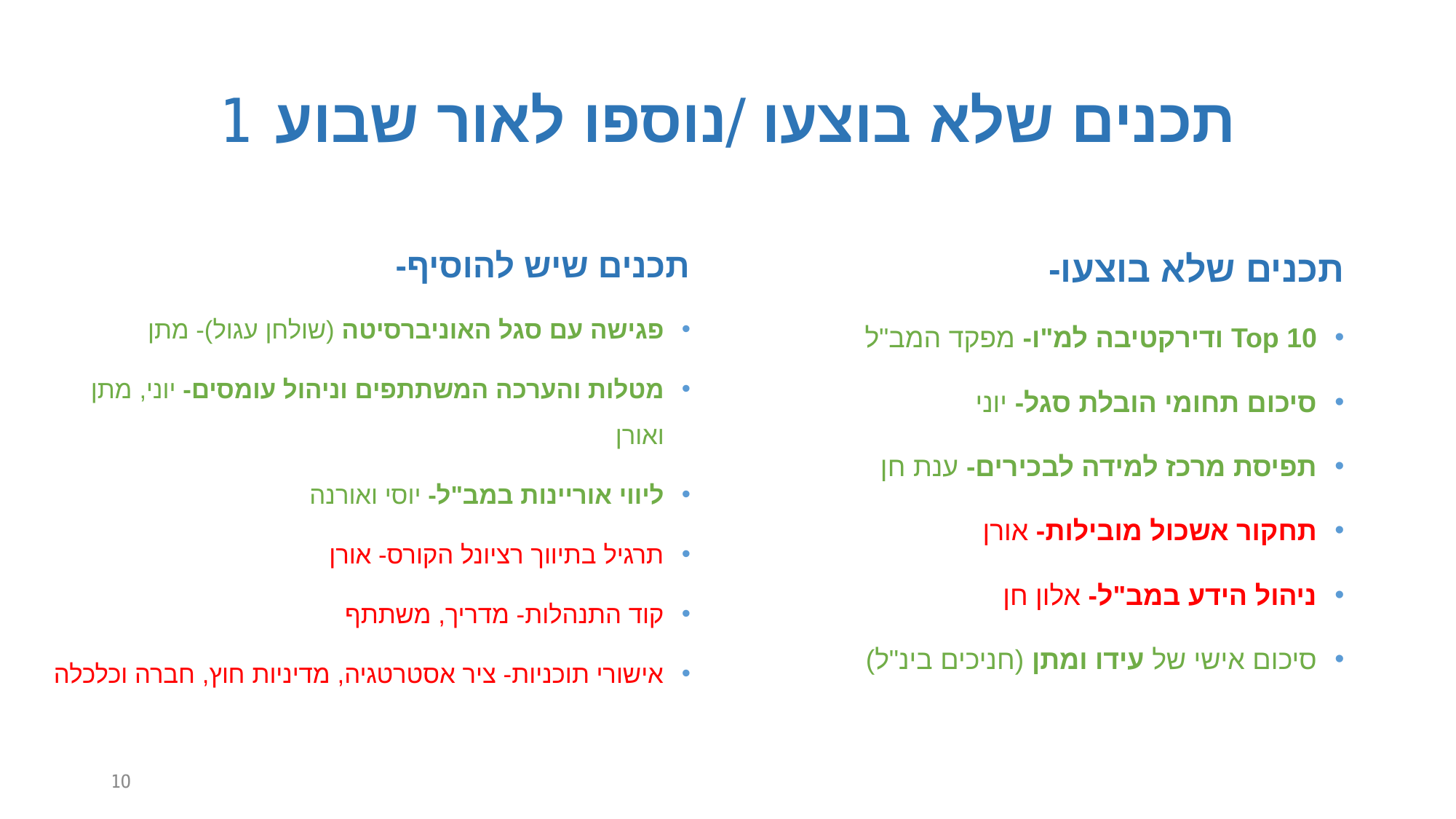

# תכנים שלא בוצעו/נוספו לאור שבוע 1
תכנים שיש להוסיף-
פגישה עם סגל האוניברסיטה (שולחן עגול)- מתן
מטלות והערכה המשתתפים וניהול עומסים- יוני, מתן ואורן
ליווי אוריינות במב"ל- יוסי ואורנה
תרגיל בתיווך רציונל הקורס- אורן
קוד התנהלות- מדריך, משתתף
אישורי תוכניות- ציר אסטרטגיה, מדיניות חוץ, חברה וכלכלה

תכנים שלא בוצעו-
Top 10 ודירקטיבה למ"ו- מפקד המב"ל
סיכום תחומי הובלת סגל- יוני
תפיסת מרכז למידה לבכירים- ענת חן
תחקור אשכול מובילות- אורן
ניהול הידע במב"ל- אלון חן
סיכום אישי של עידו ומתן (חניכים בינ"ל)

10